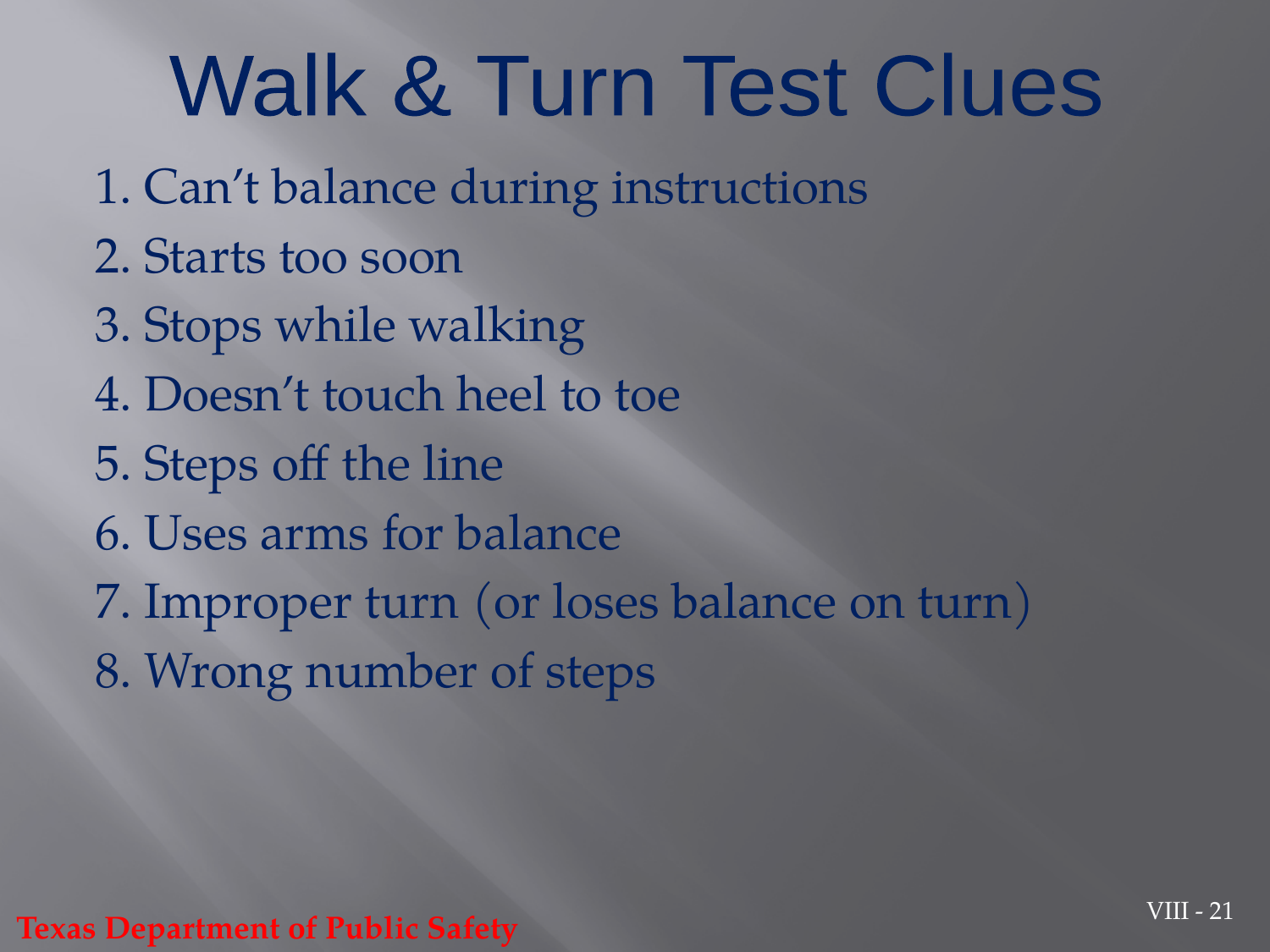

Walk & Turn Test Clues
1. Can’t balance during instructions
2. Starts too soon
3. Stops while walking
4. Doesn’t touch heel to toe
5. Steps off the line
6. Uses arms for balance
7. Improper turn (or loses balance on turn)
8. Wrong number of steps

VIII - 21
Texas Department of Public Safety